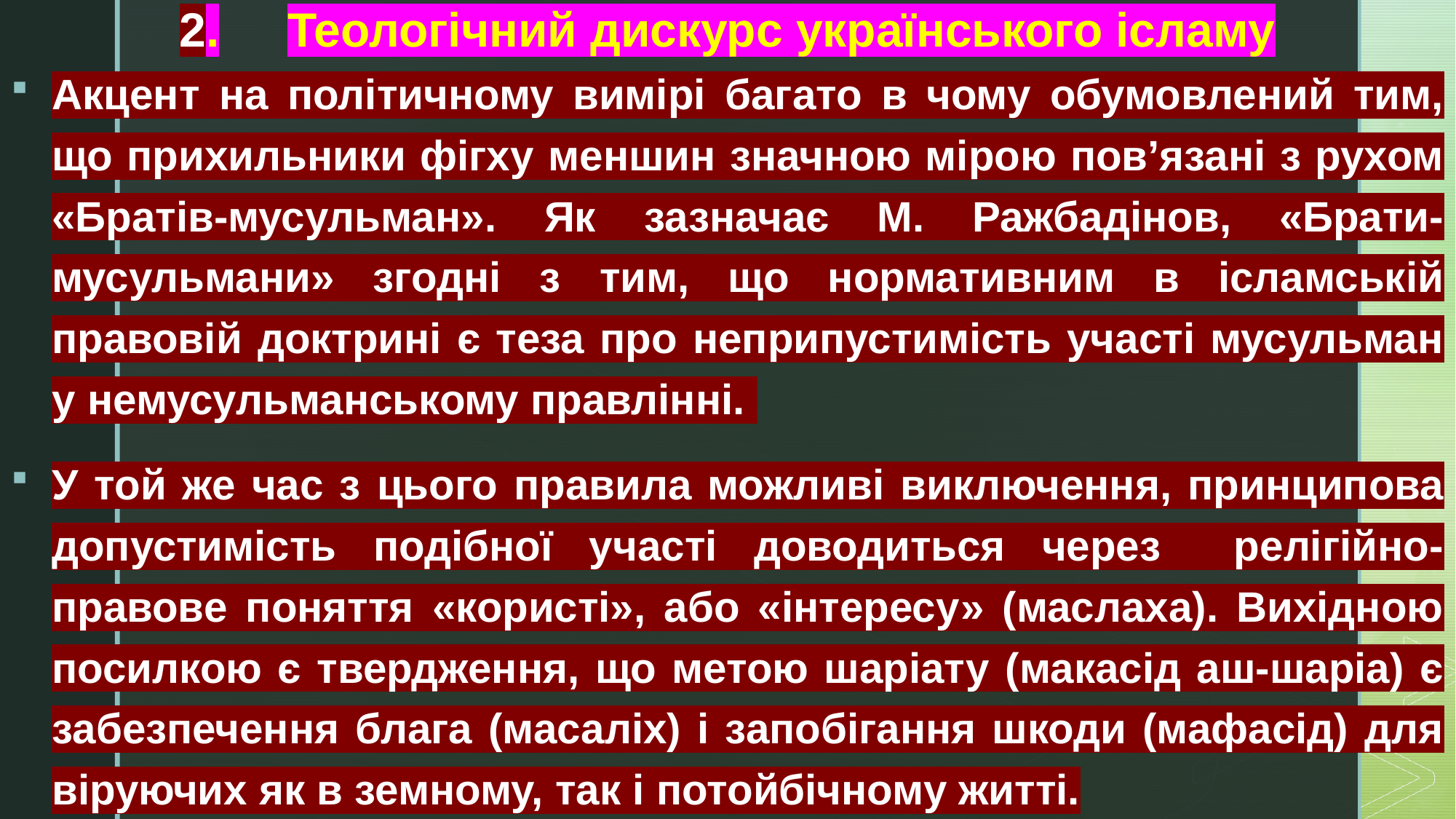

# 2.	Теологічний дискурс українського ісламу
Акцент на політичному вимірі багато в чому обумовлений тим, що прихильники фігху меншин значною мірою пов’язані з рухом «Братів-мусульман». Як зазначає М. Ражбадінов, «Брати-мусульмани» згодні з тим, що нормативним в ісламській правовій доктрині є теза про неприпустимість участі мусульман у немусульманському правлінні.
У той же час з цього правила можливі виключення, принципова допустимість подібної участі доводиться через  релігійно-правове поняття «користі», або «інтересу» (маслаха). Вихідною посилкою є твердження, що метою шаріату (макасід аш-шаріа) є забезпечення блага (масаліх) і запобігання шкоди (мафасід) для віруючих як в земному, так і потойбічному житті.